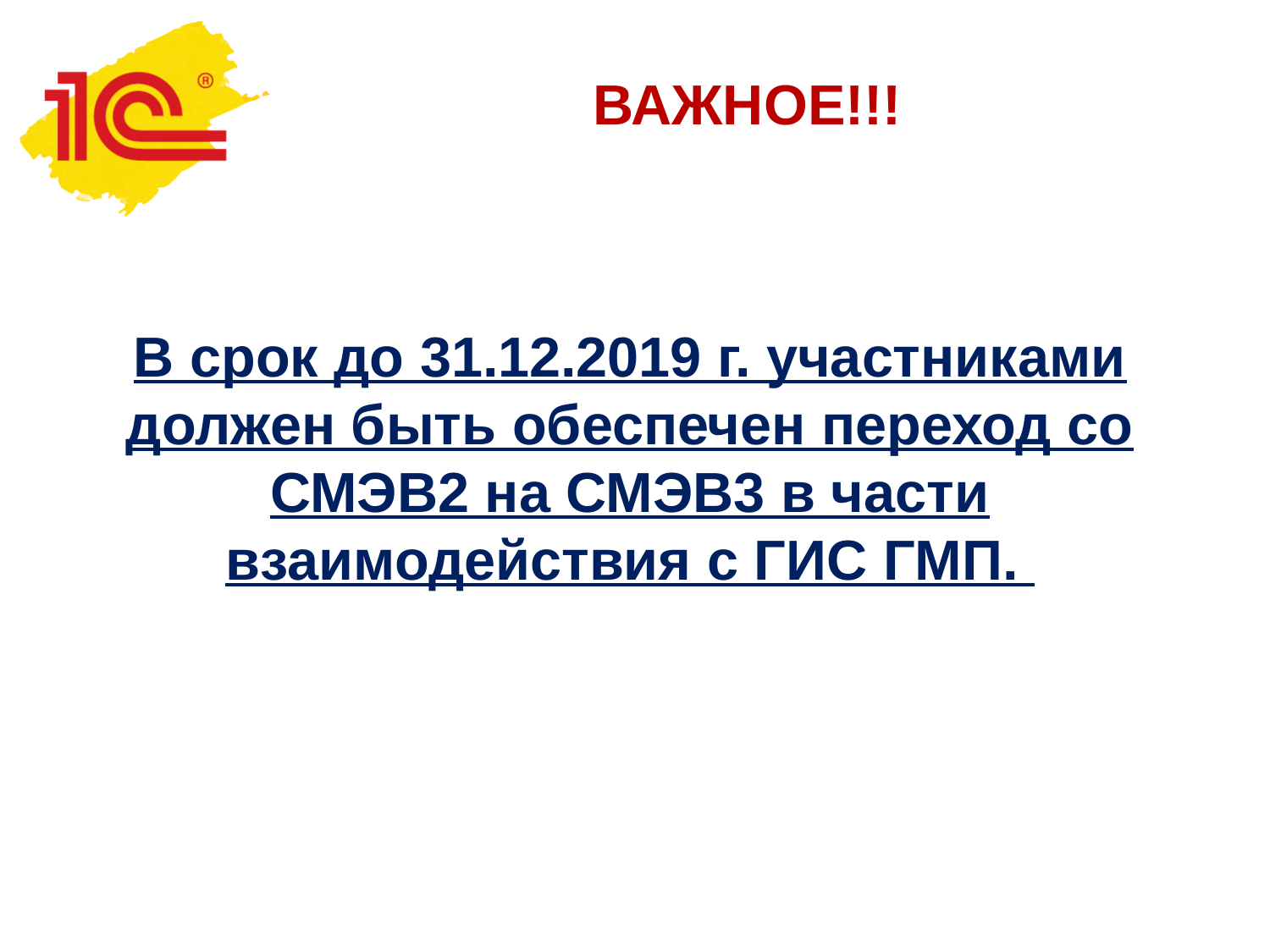

# ВАЖНОЕ!!!

В срок до 31.12.2019 г. участниками должен быть обеспечен переход со СМЭВ2 на СМЭВ3 в части взаимодействия с ГИС ГМП.